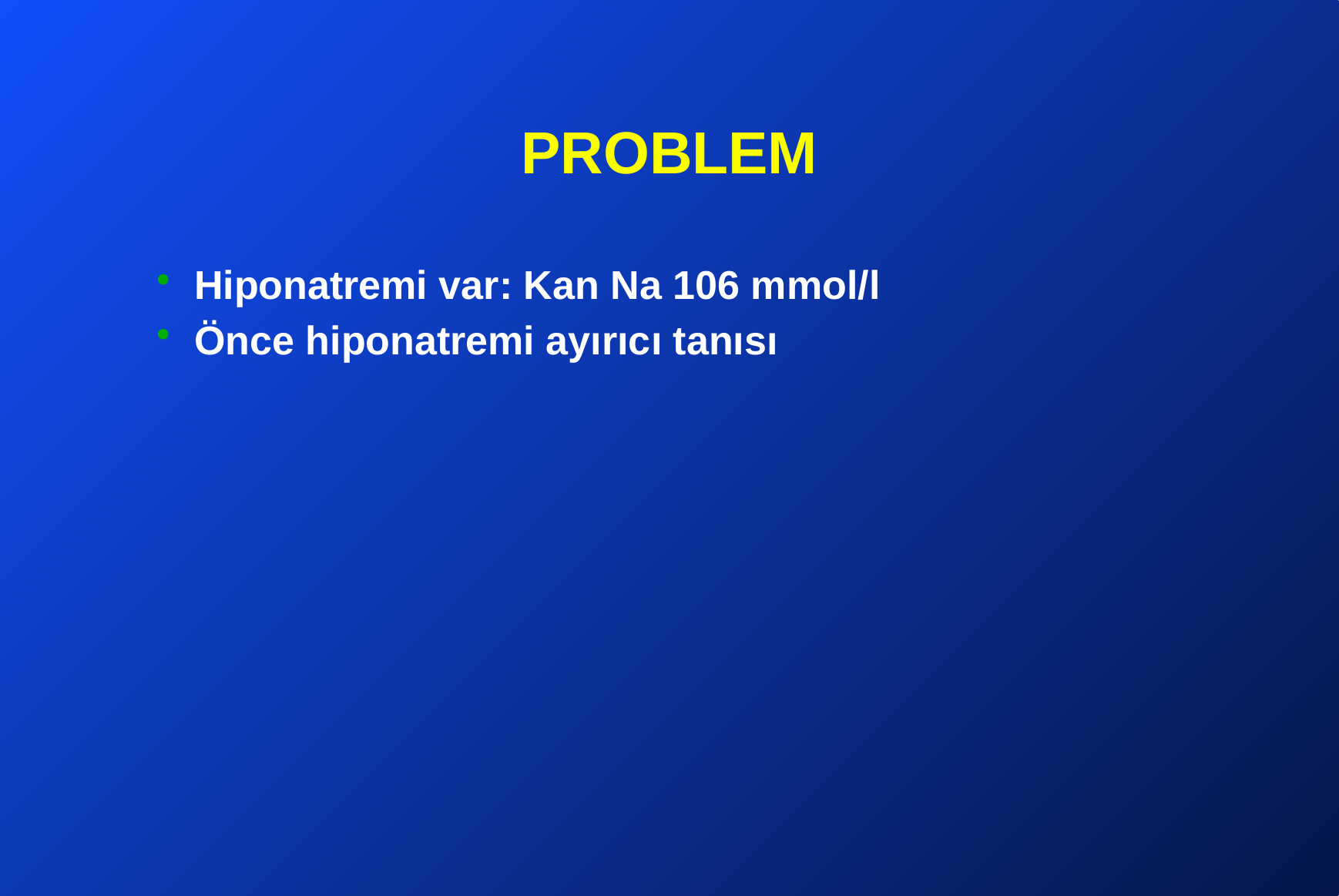

# PROBLEM
Hiponatremi var: Kan Na 106 mmol/l
Önce hiponatremi ayırıcı tanısı